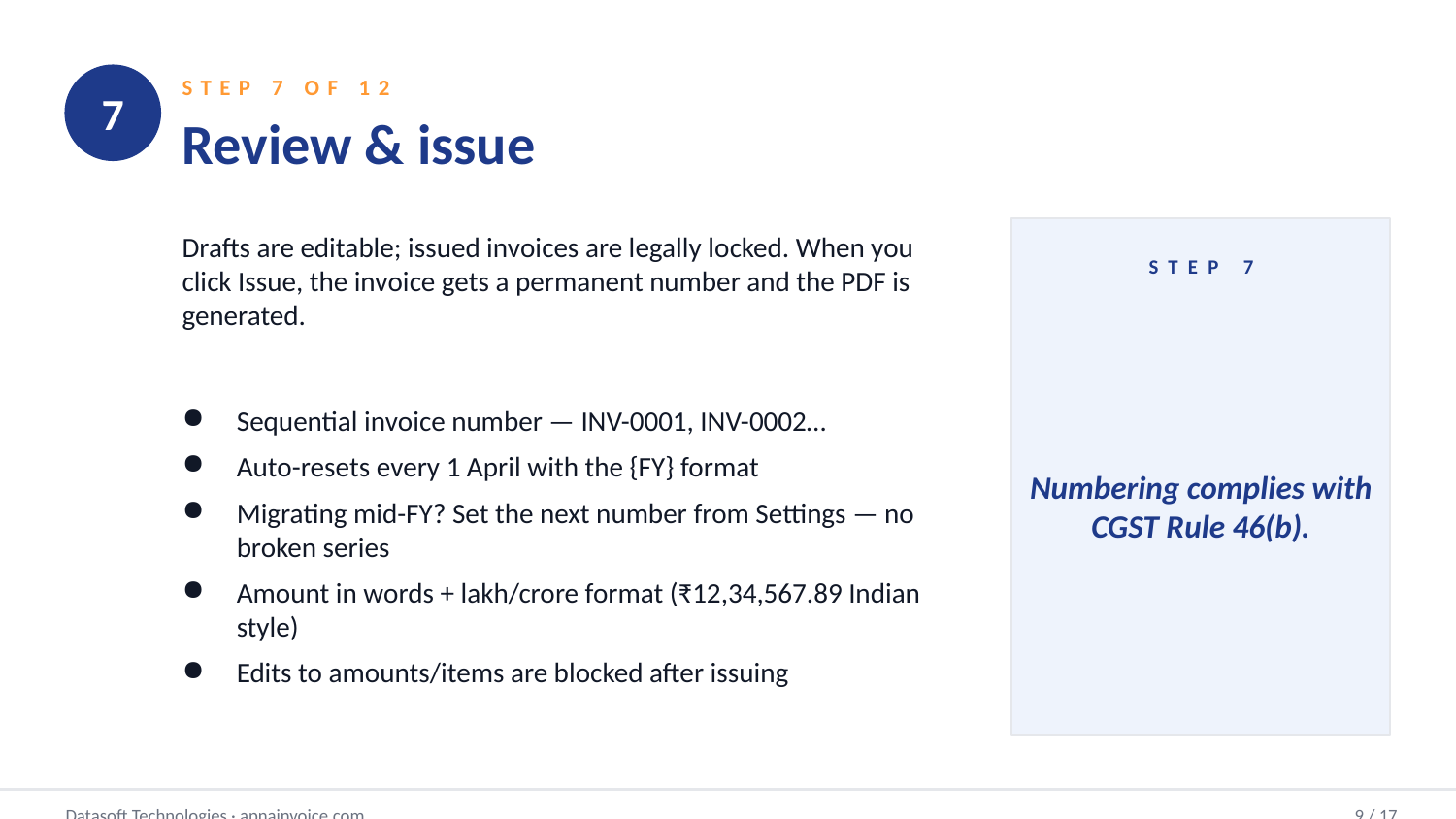

STEP 7 OF 12

7
Review & issue
Drafts are editable; issued invoices are legally locked. When you click Issue, the invoice gets a permanent number and the PDF is generated.

STEP 7
Numbering complies with
CGST Rule 46(b).
Sequential invoice number — INV-0001, INV-0002…
Auto-resets every 1 April with the {FY} format
Migrating mid-FY? Set the next number from Settings — no broken series
Amount in words + lakh/crore format (₹12,34,567.89 Indian style)
Edits to amounts/items are blocked after issuing

Datasoft Technologies · apnainvoice.com
9 / 17